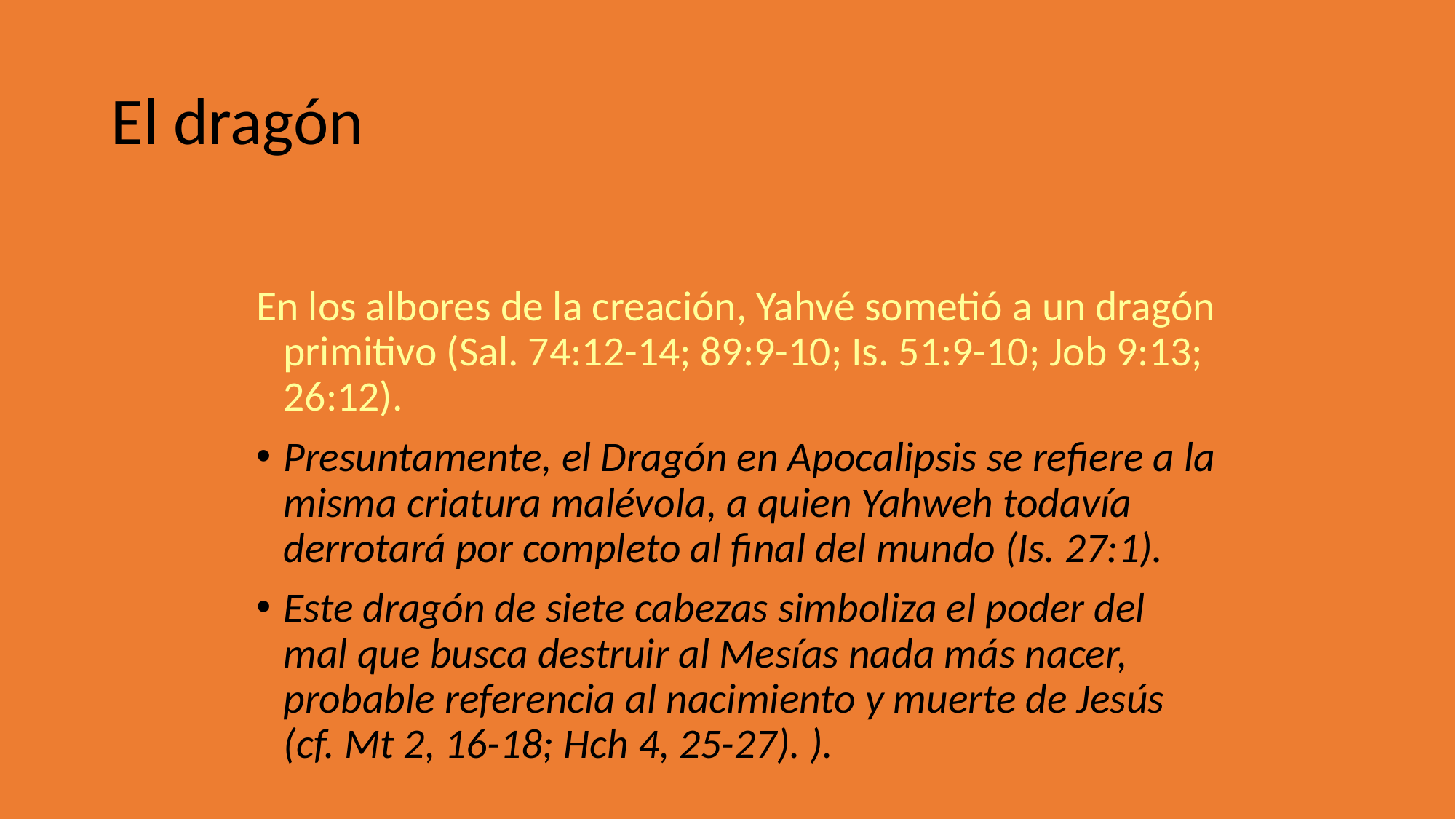

El dragón
En los albores de la creación, Yahvé sometió a un dragón primitivo (Sal. 74:12-14; 89:9-10; Is. 51:9-10; Job 9:13; 26:12).
Presuntamente, el Dragón en Apocalipsis se refiere a la misma criatura malévola, a quien Yahweh todavía derrotará por completo al final del mundo (Is. 27:1).
Este dragón de siete cabezas simboliza el poder del mal que busca destruir al Mesías nada más nacer, probable referencia al nacimiento y muerte de Jesús (cf. Mt 2, 16-18; Hch 4, 25-27). ).